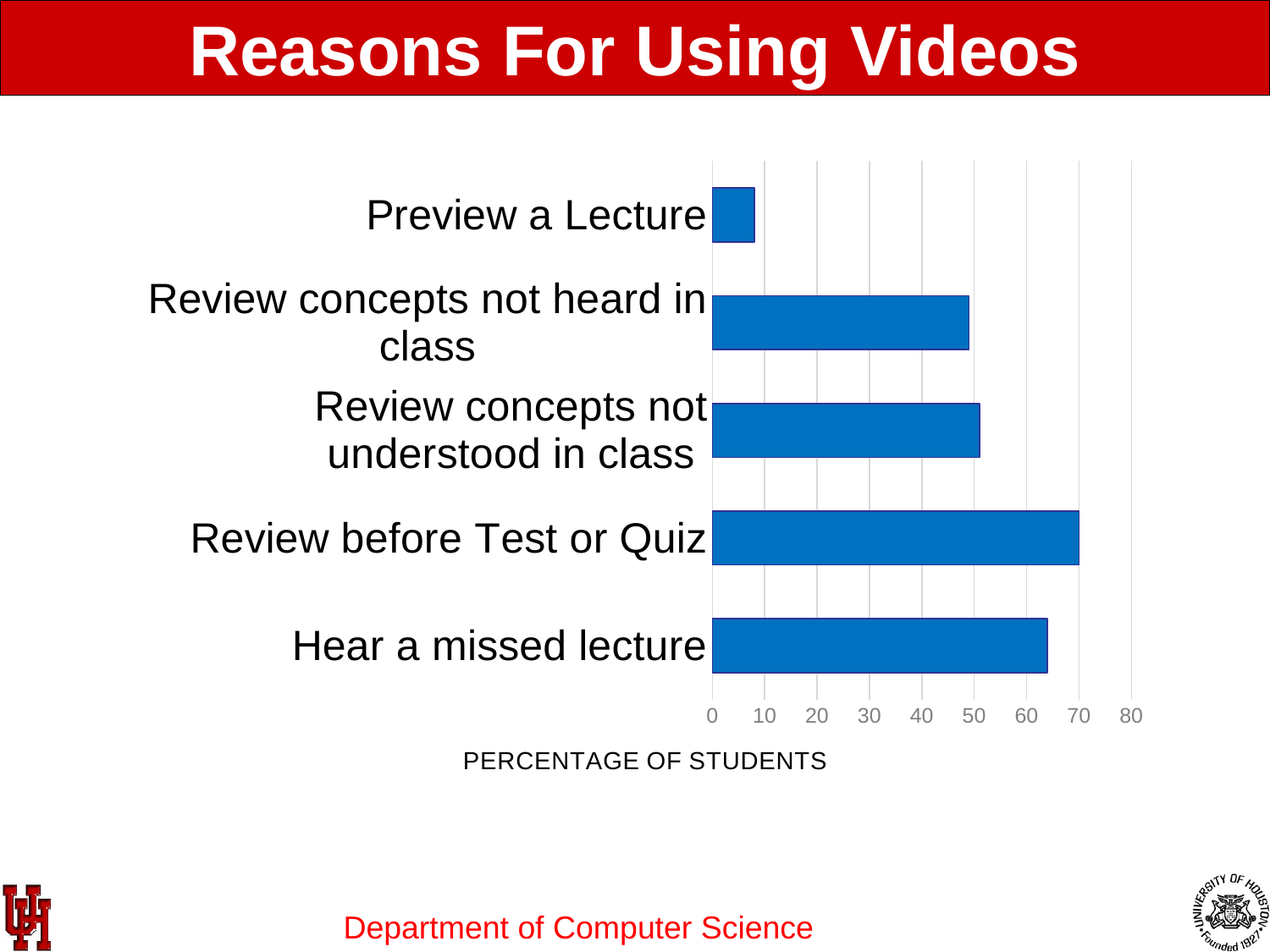

Reasons For Using Videos

### Chart

| Category | Column1 |
|---|---|
| Hear a missed lecture | 64.0 |
| Review before Test or Quiz | 70.0 |
| Review concepts not understood in class | 51.0 |
| Review concepts not heard in class | 49.0 |
| Preview a Lecture | 8.0 |